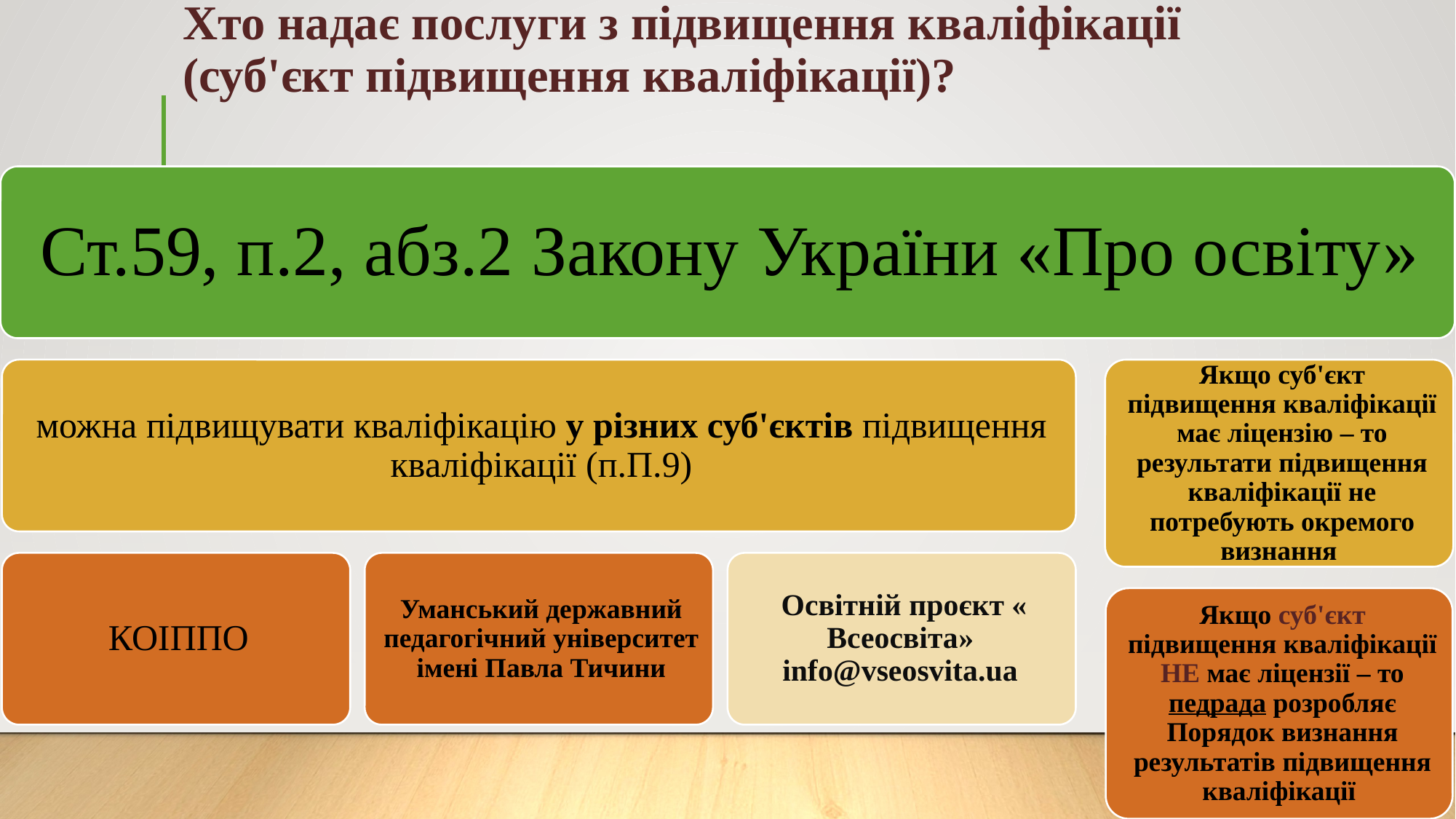

# Хто надає послуги з підвищення кваліфікації (суб'єкт підвищення кваліфікації)?
Ст.59, п.2, абз.2 Закону України «Про освіту»
можна підвищувати кваліфікацію у різних суб'єктів підвищення кваліфікації (п.П.9)
КОІППО
Уманський державний педагогічний університет імені Павла Тичини
Освітній проєкт «Всеосвіта» info@vseosvita.ua
Якщо суб'єкт підвищення кваліфікації має ліцензію – то результати підвищення кваліфікації не потребують окремого визнання
Якщо суб'єкт підвищення кваліфікації НЕ має ліцензії – то педрада розробляє Порядок визнання результатів підвищення кваліфікації